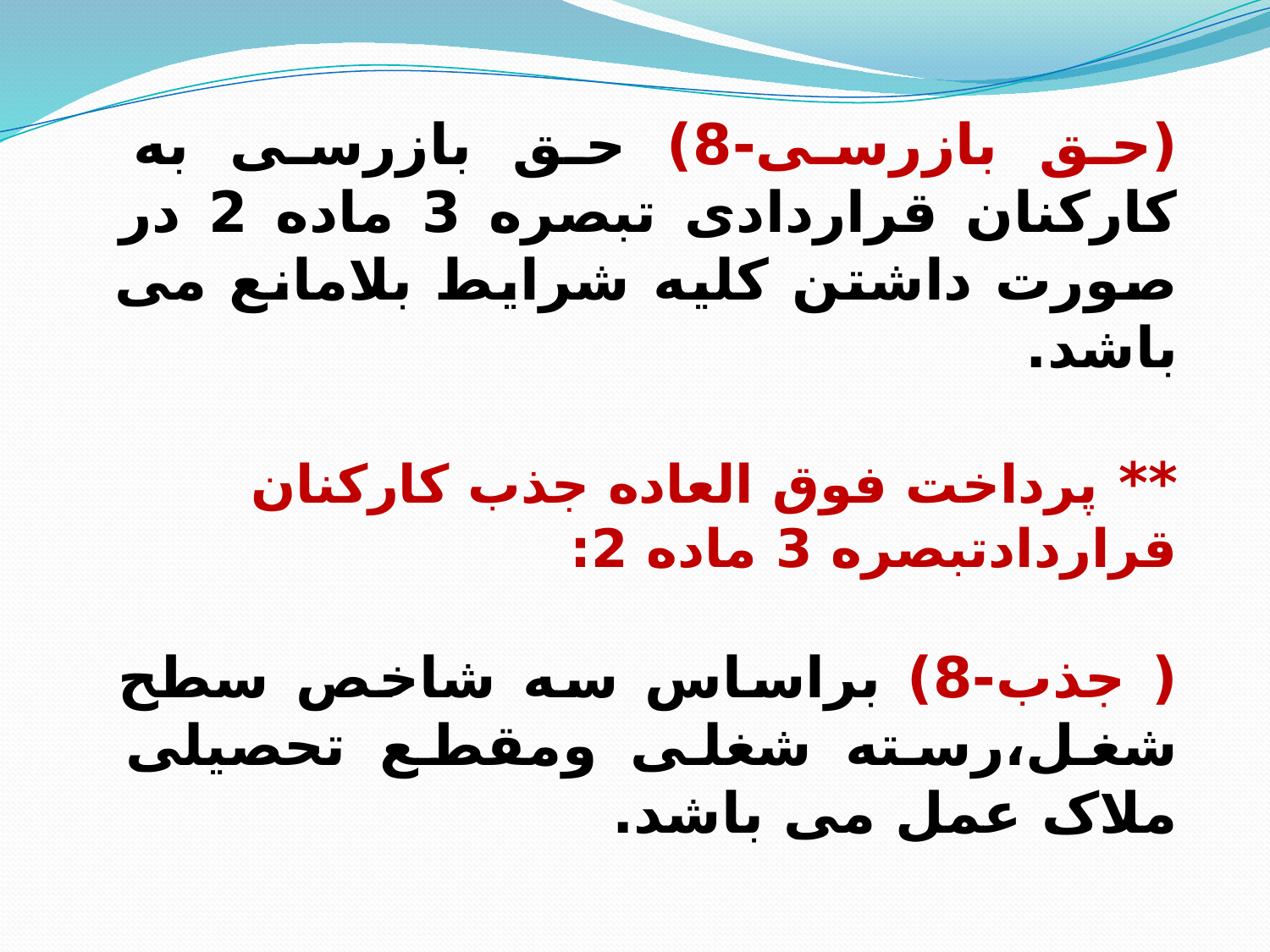

(حق بازرسی-8) حق بازرسی به کارکنان قراردادی تبصره 3 ماده 2 در صورت داشتن کلیه شرایط بلامانع می باشد.

** پرداخت فوق العاده جذب کارکنان قراردادتبصره 3 ماده 2:

( جذب-8) براساس سه شاخص سطح شغل،رسته شغلی ومقطع تحصیلی ملاک عمل می باشد.